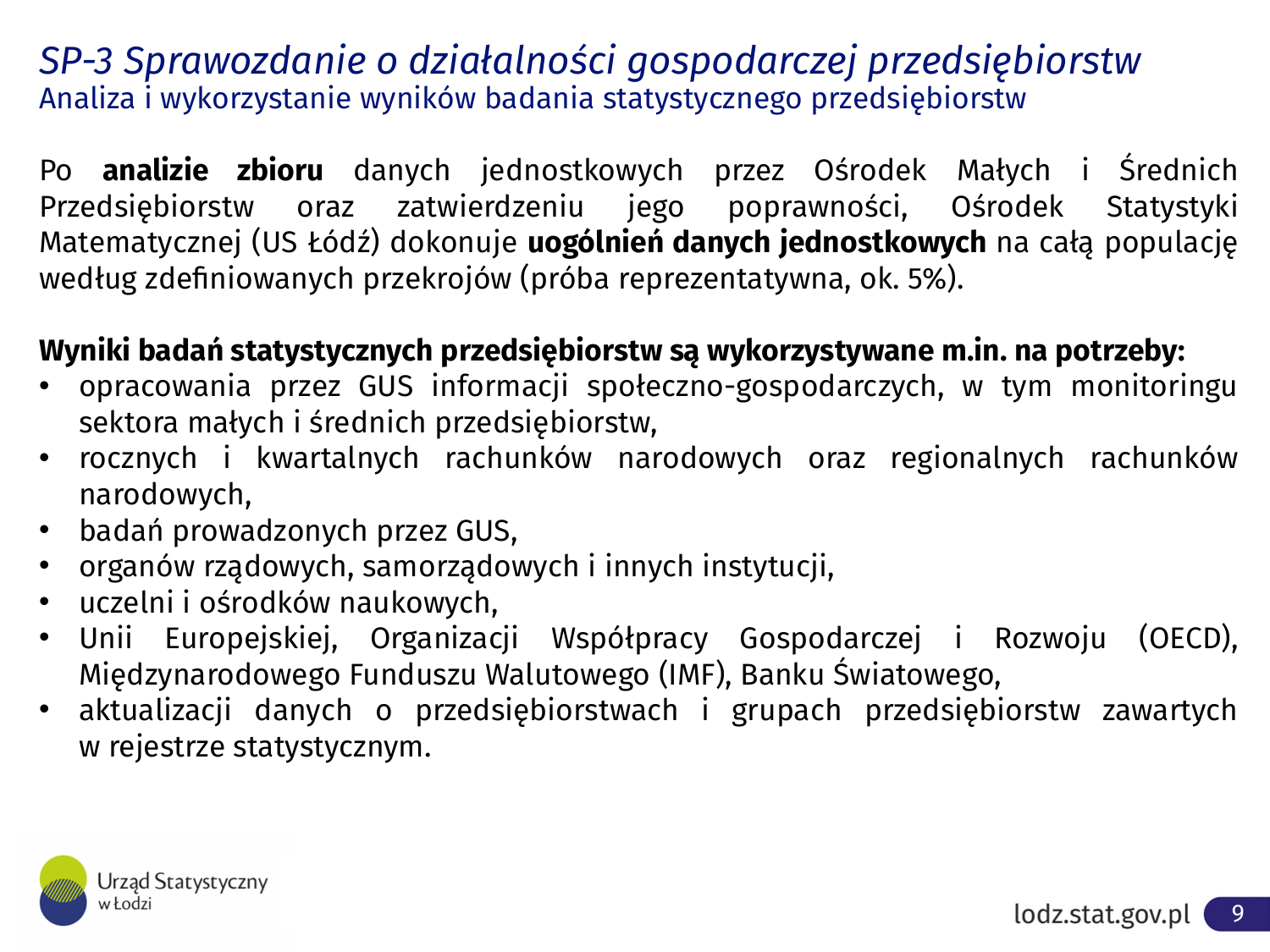

# SP-3 Sprawozdanie o działalności gospodarczej przedsiębiorstw Analiza i wykorzystanie wyników badania statystycznego przedsiębiorstw
Po analizie zbioru danych jednostkowych przez Ośrodek Małych i Średnich Przedsiębiorstw oraz za­twierdzeniu jego poprawności, Ośrodek Statystyki Matematycznej (US Łódź) dokonuje uogólnień danych jednostkowych na całą populację według zdefiniowanych przekrojów (próba reprezentatywna, ok. 5%).

Wyniki badań statystycznych przedsiębiorstw są wykorzystywane m.in. na potrzeby:
opracowania przez GUS informacji społeczno-gospodarczych, w tym monitoringu sektora małych i średnich przedsiębiorstw,
rocznych i kwartalnych rachunków narodowych oraz regionalnych rachunków narodowych,
badań prowadzonych przez GUS,
organów rządowych, samorządowych i innych instytucji,
uczelni i ośrodków naukowych,
Unii Europejskiej, Organizacji Współpracy Gospodarczej i Rozwoju (OECD), Międzynarodowego Funduszu Walutowego (IMF), Banku Światowego,
aktualizacji danych o przedsiębiorstwach i grupach przedsiębiorstw zawartych
w rejestrze statystycznym.